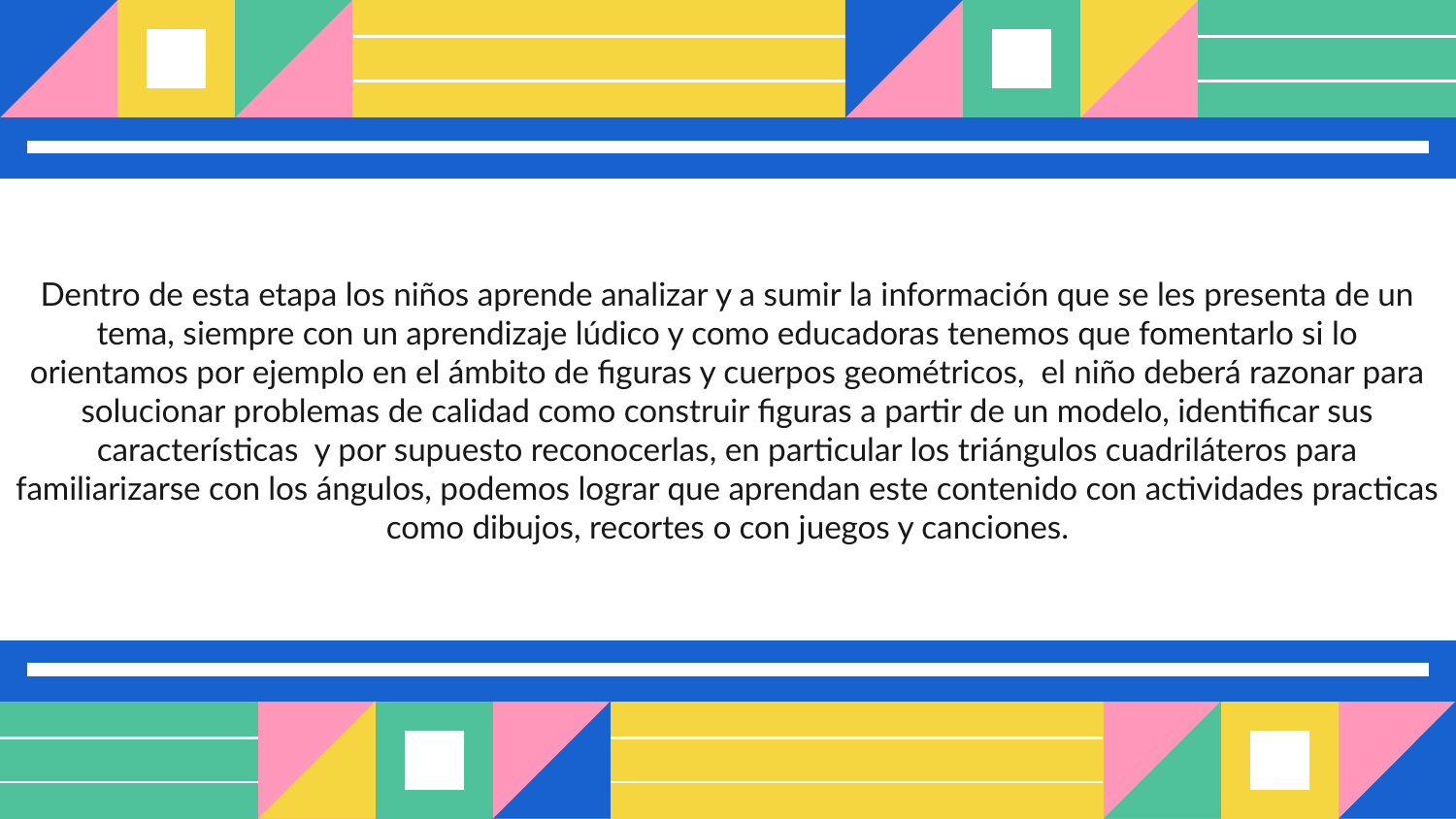

Dentro de esta etapa los niños aprende analizar y a sumir la información que se les presenta de un tema, siempre con un aprendizaje lúdico y como educadoras tenemos que fomentarlo si lo orientamos por ejemplo en el ámbito de figuras y cuerpos geométricos,  el niño deberá razonar para solucionar problemas de calidad como construir figuras a partir de un modelo, identificar sus características  y por supuesto reconocerlas, en particular los triángulos cuadriláteros para familiarizarse con los ángulos, podemos lograr que aprendan este contenido con actividades practicas como dibujos, recortes o con juegos y canciones.